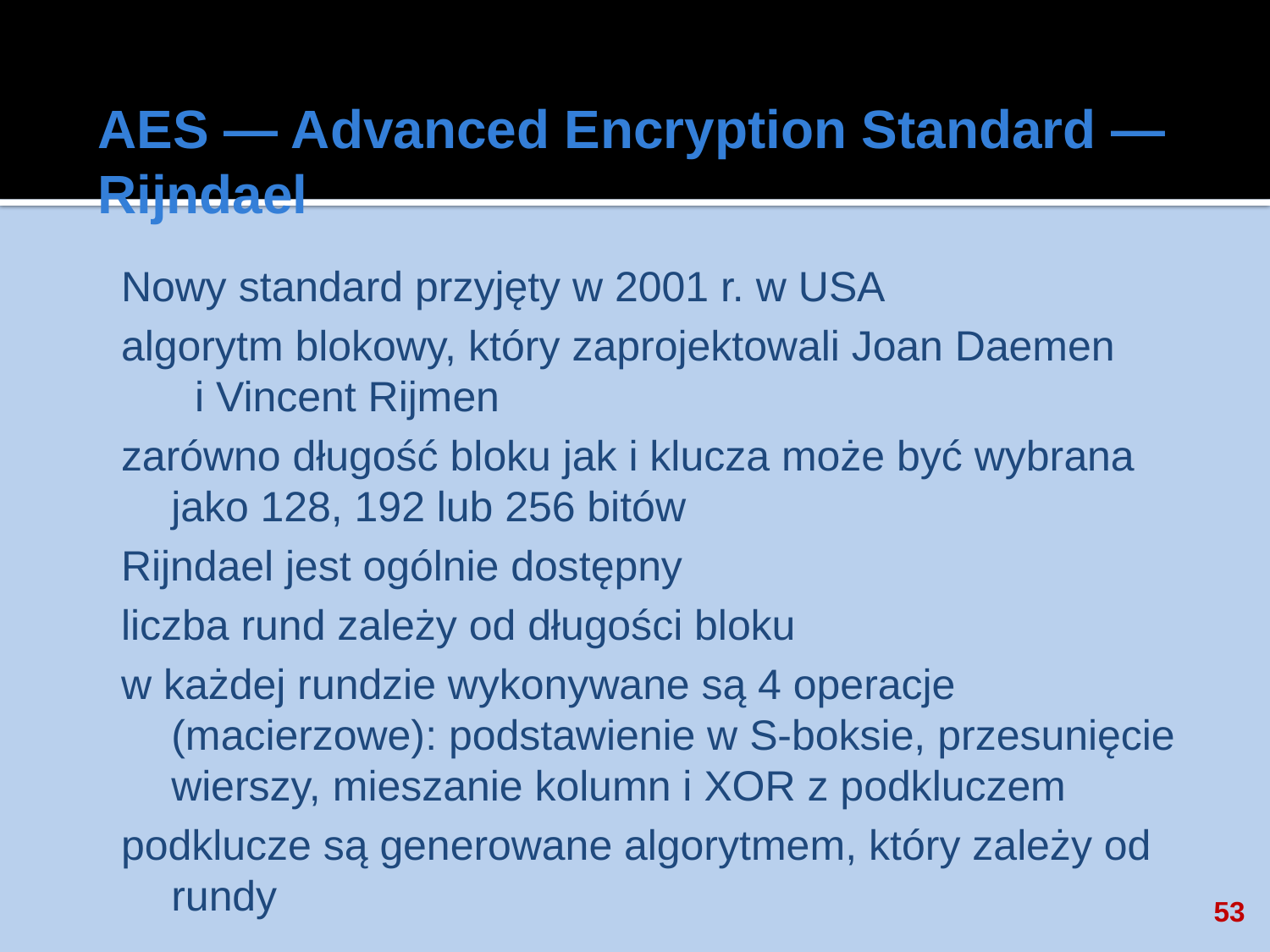

# AES — Advanced Encryption Standard — Rijndael
Nowy standard przyjęty w 2001 r. w USA
algorytm blokowy, który zaprojektowali Joan Daemen         i Vincent Rijmen
zarówno długość bloku jak i klucza może być wybrana jako 128, 192 lub 256 bitów
Rijndael jest ogólnie dostępny
liczba rund zależy od długości bloku
w każdej rundzie wykonywane są 4 operacje (macierzowe): podstawienie w S-boksie, przesunięcie wierszy, mieszanie kolumn i XOR z podkluczem
podklucze są generowane algorytmem, który zależy od rundy